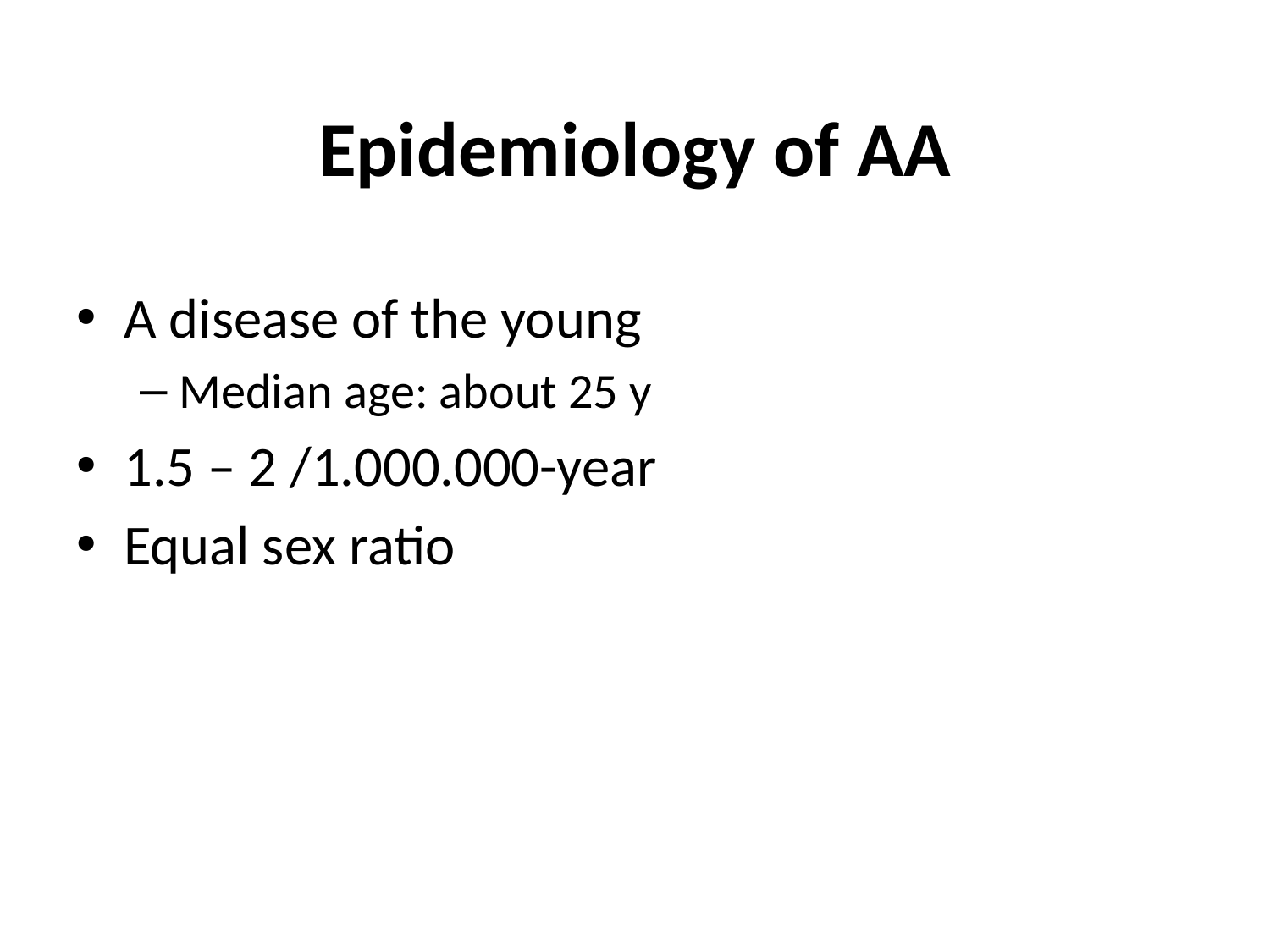

# Epidemiology of AA
A disease of the young
Median age: about 25 y
1.5 – 2 /1.000.000-year
Equal sex ratio